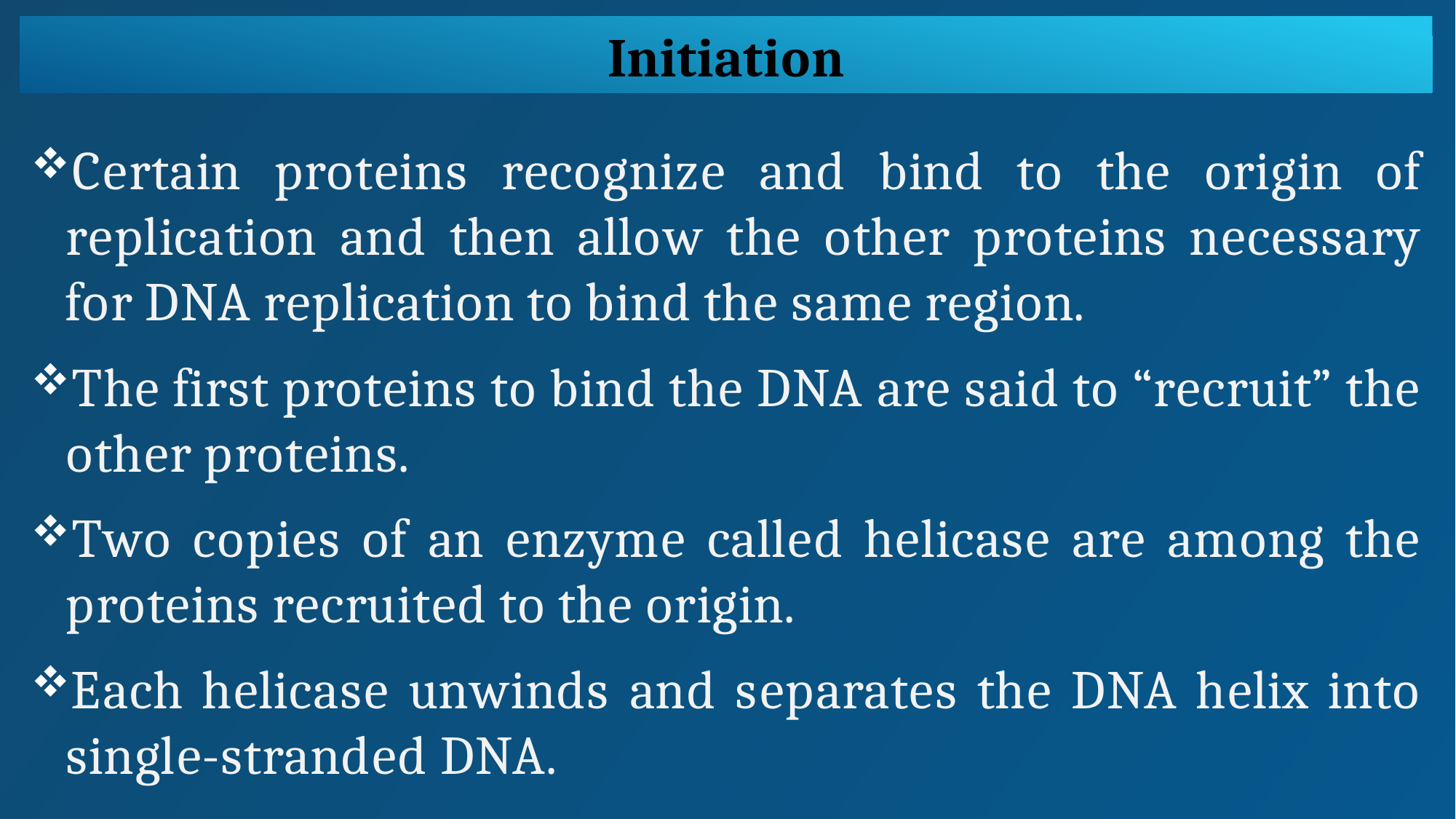

Initiation
Certain proteins recognize and bind to the origin of replication and then allow the other proteins necessary for DNA replication to bind the same region.
The first proteins to bind the DNA are said to “recruit” the other proteins.
Two copies of an enzyme called helicase are among the proteins recruited to the origin.
Each helicase unwinds and separates the DNA helix into single-stranded DNA.